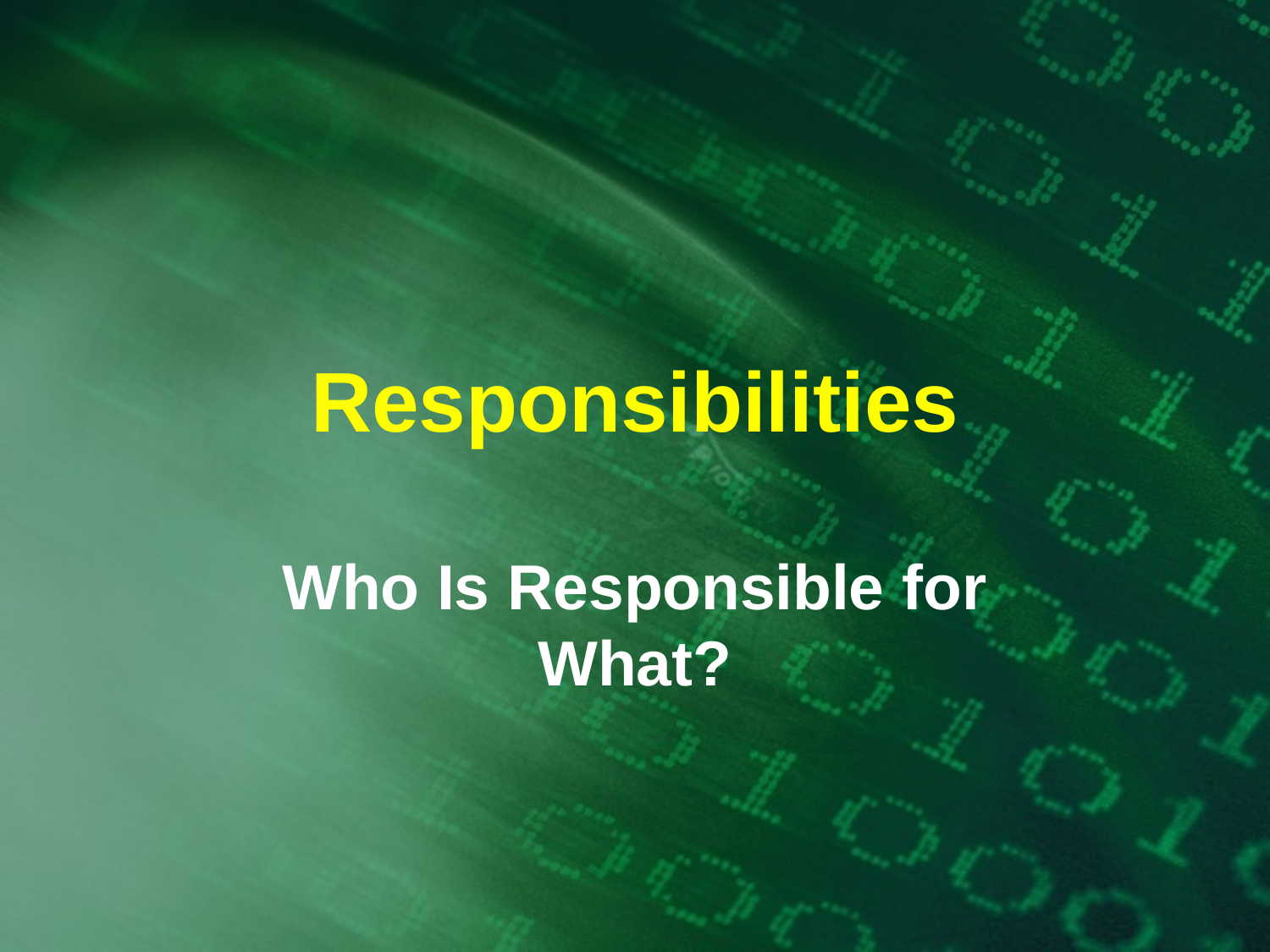

# Responsibilities
Who Is Responsible for What?